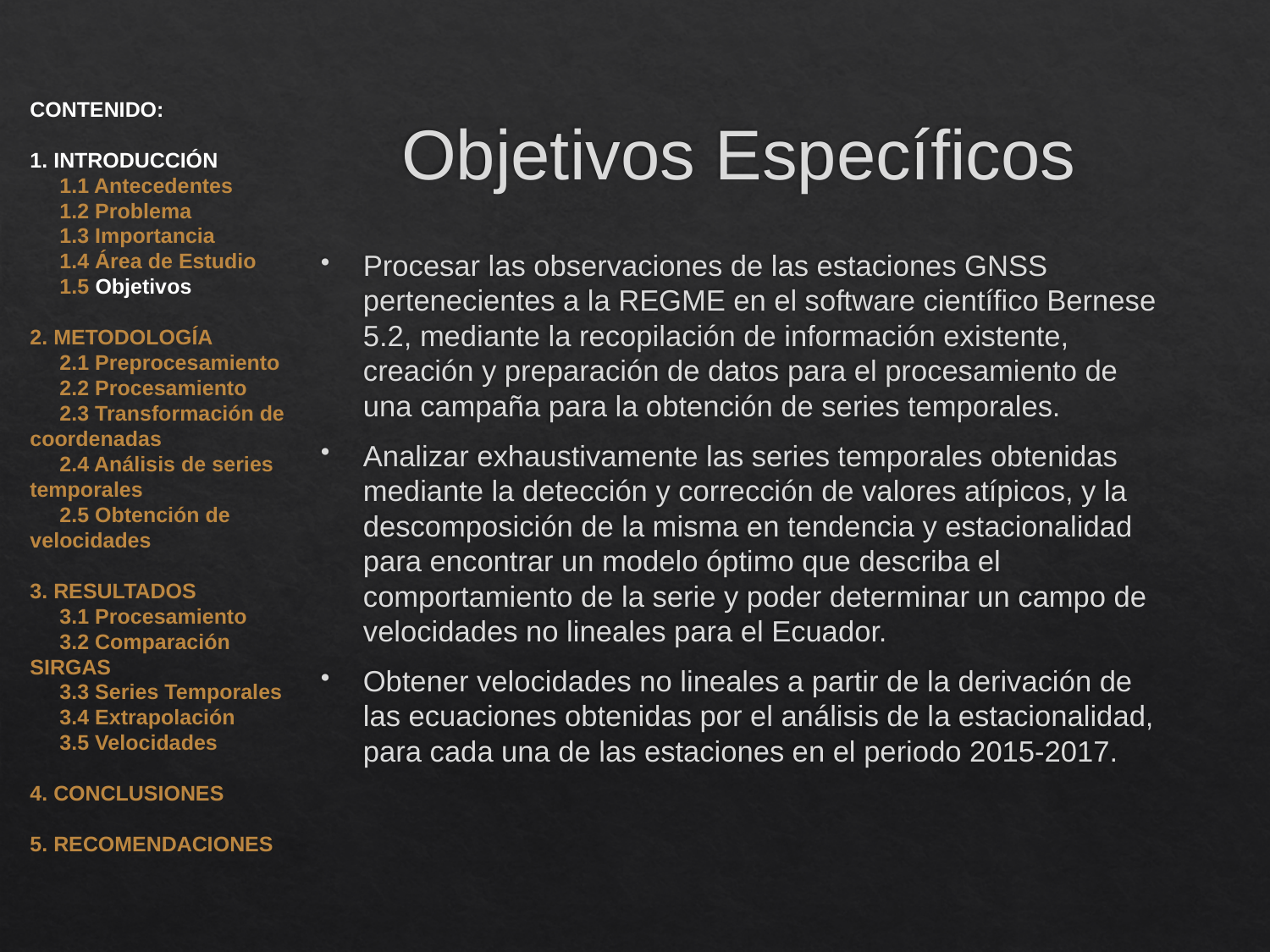

# Objetivos Específicos
CONTENIDO:

1. INTRODUCCIÓN
     1.1 Antecedentes
     1.2 Problema
     1.3 Importancia
     1.4 Área de Estudio
     1.5 Objetivos

2. METODOLOGÍA
     2.1 Preprocesamiento
     2.2 Procesamiento
     2.3 Transformación de coordenadas
     2.4 Análisis de series temporales
     2.5 Obtención de velocidades

3. RESULTADOS
     3.1 Procesamiento
     3.2 Comparación SIRGAS
     3.3 Series Temporales
     3.4 Extrapolación
     3.5 Velocidades

4. CONCLUSIONES

5. RECOMENDACIONES

Procesar las observaciones de las estaciones GNSS pertenecientes a la REGME en el software científico Bernese 5.2, mediante la recopilación de información existente, creación y preparación de datos para el procesamiento de una campaña para la obtención de series temporales.
Analizar exhaustivamente las series temporales obtenidas mediante la detección y corrección de valores atípicos, y la descomposición de la misma en tendencia y estacionalidad para encontrar un modelo óptimo que describa el comportamiento de la serie y poder determinar un campo de velocidades no lineales para el Ecuador.
Obtener velocidades no lineales a partir de la derivación de las ecuaciones obtenidas por el análisis de la estacionalidad, para cada una de las estaciones en el periodo 2015-2017.